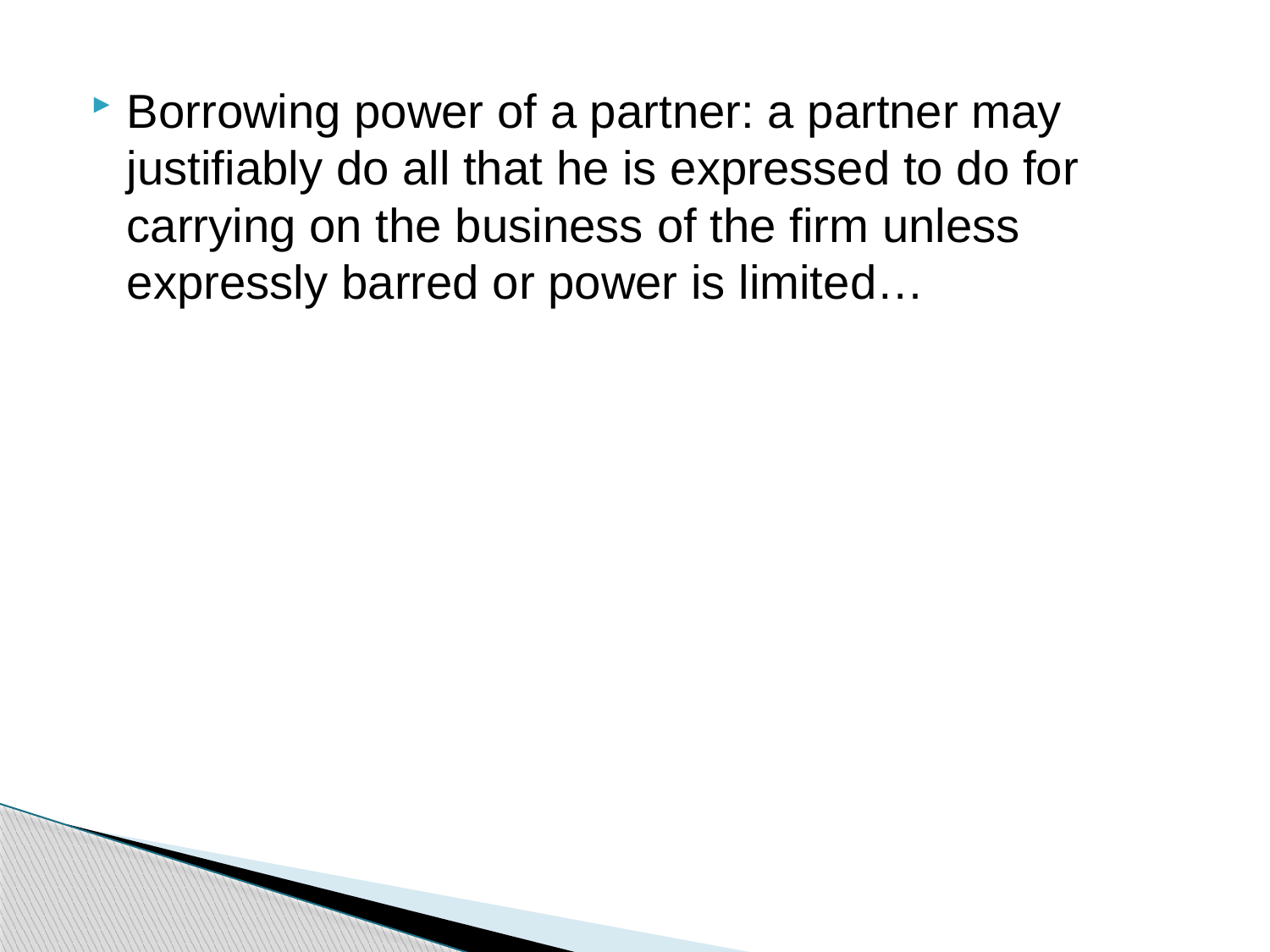

Borrowing power of a partner: a partner may justifiably do all that he is expressed to do for carrying on the business of the firm unless expressly barred or power is limited…